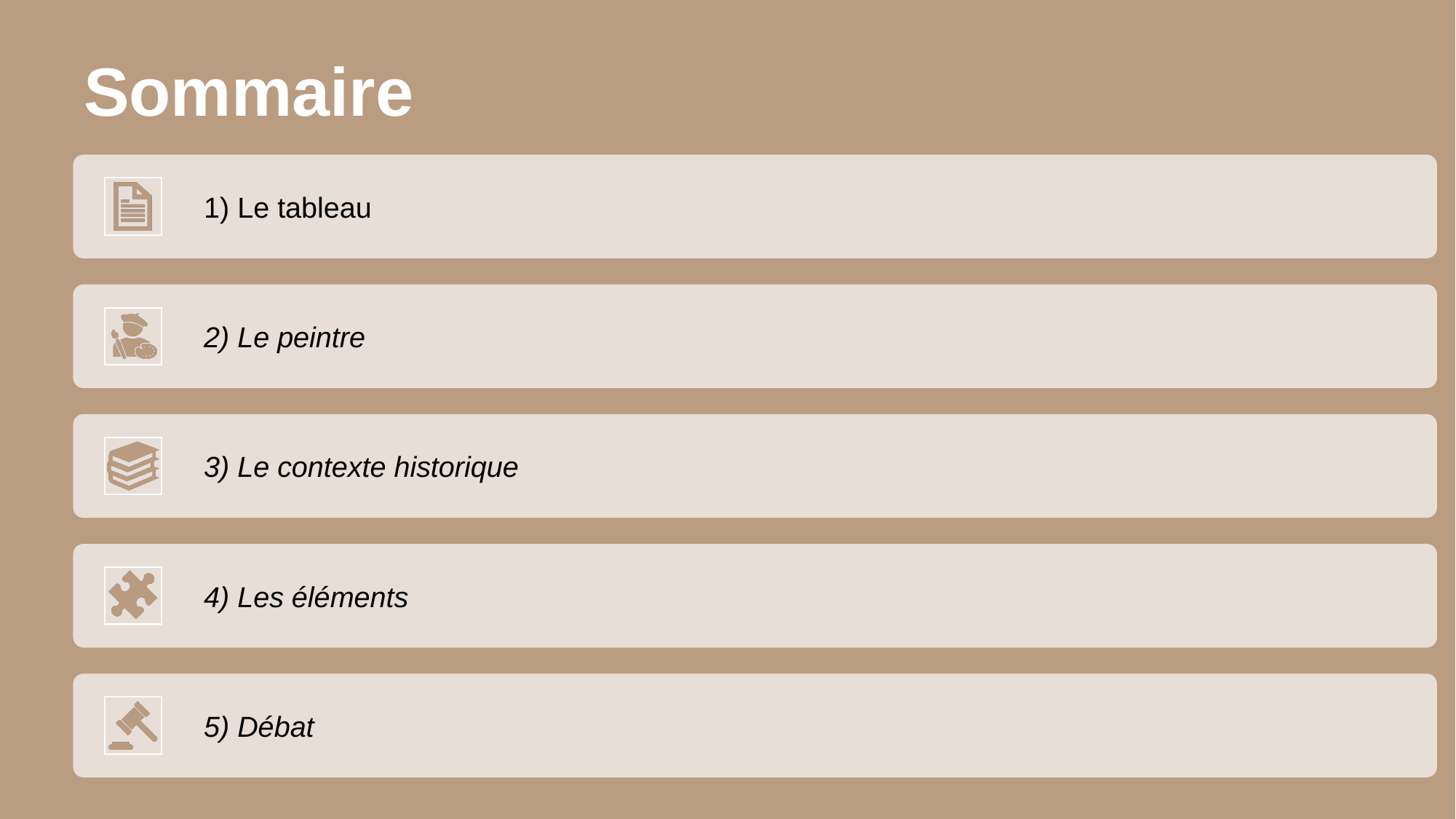

Sommaire
1) Le tableau
2) Le peintre
3) Le contexte historique
4) Les éléments
5) Débat